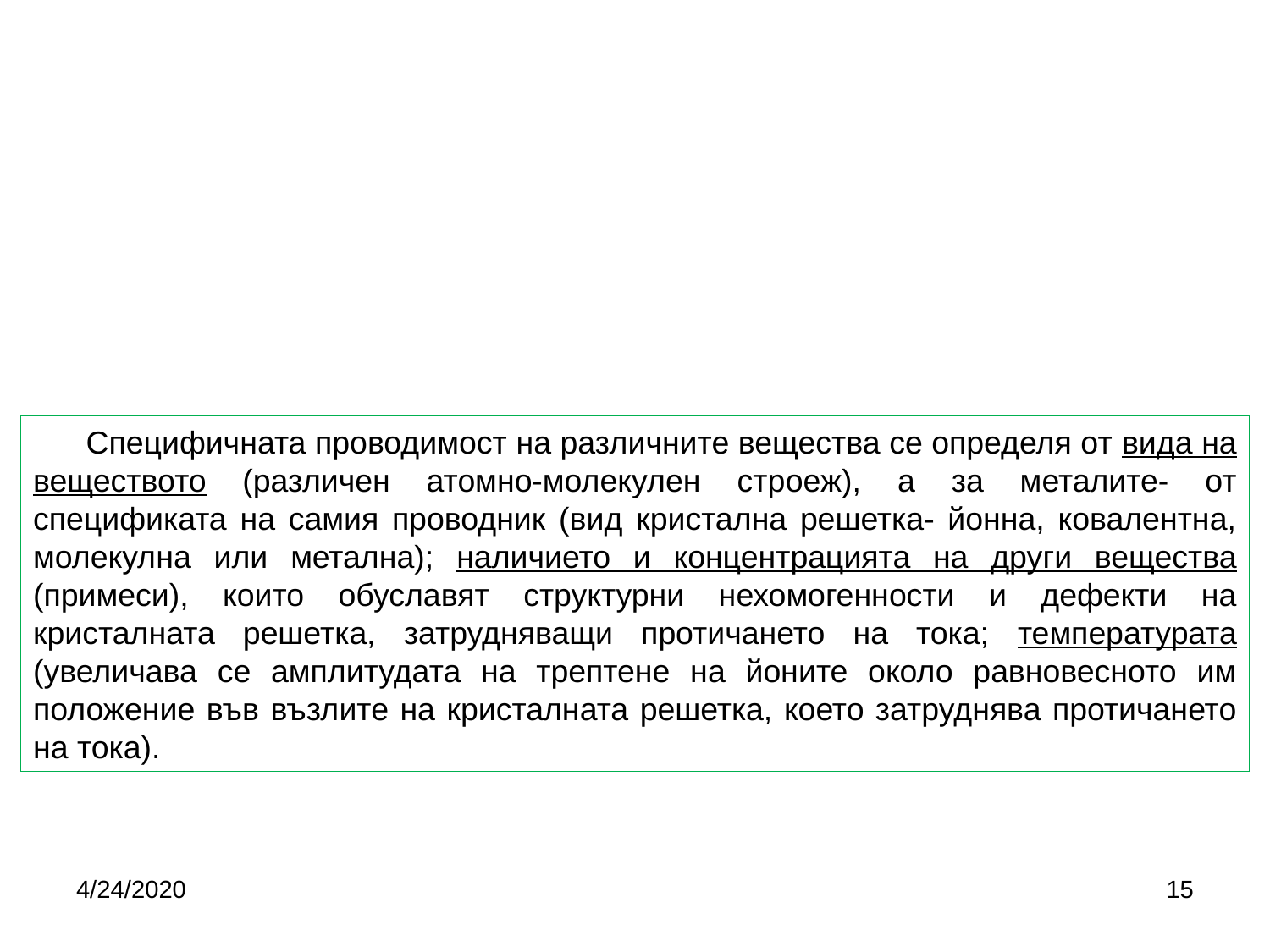

Специфичната проводимост на различните вещества се определя от вида на веществото (различен атомно-молекулен строеж), а за металите- от спецификата на самия проводник (вид кристална решетка- йонна, ковалентна, молекулна или метална); наличието и концентрацията на други вещества (примеси), които обуславят структурни нехомогенности и дефекти на кристалната решетка, затрудняващи протичането на тока; температурата (увеличава се амплитудата на трептене на йоните около равновесното им положение във възлите на кристалната решетка, което затруднява протичането на тока).
4/24/2020
15